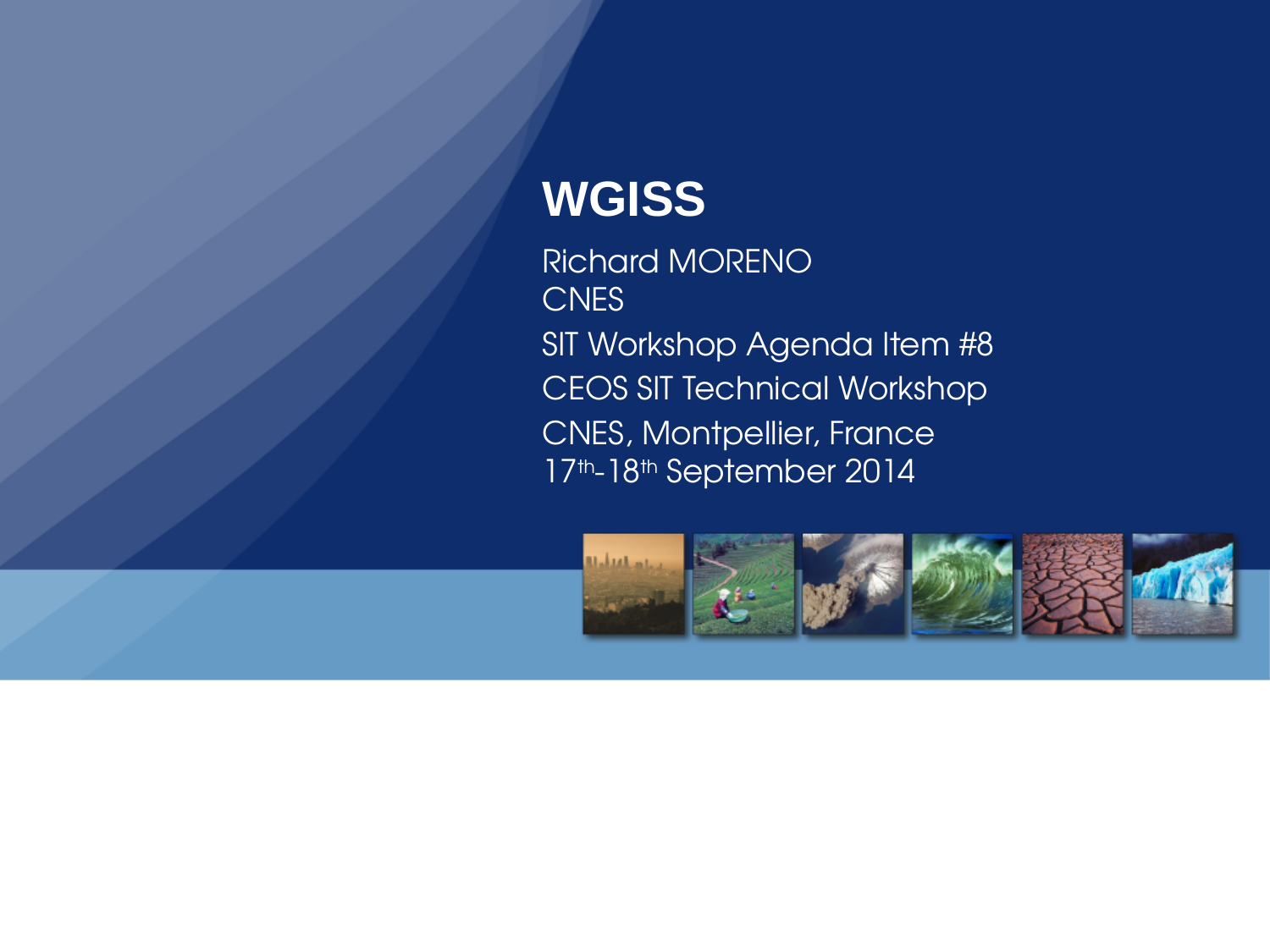

# WGISS
Richard MORENO
CNES
SIT Workshop Agenda Item #8
CEOS SIT Technical Workshop
CNES, Montpellier, France
17th-18th September 2014